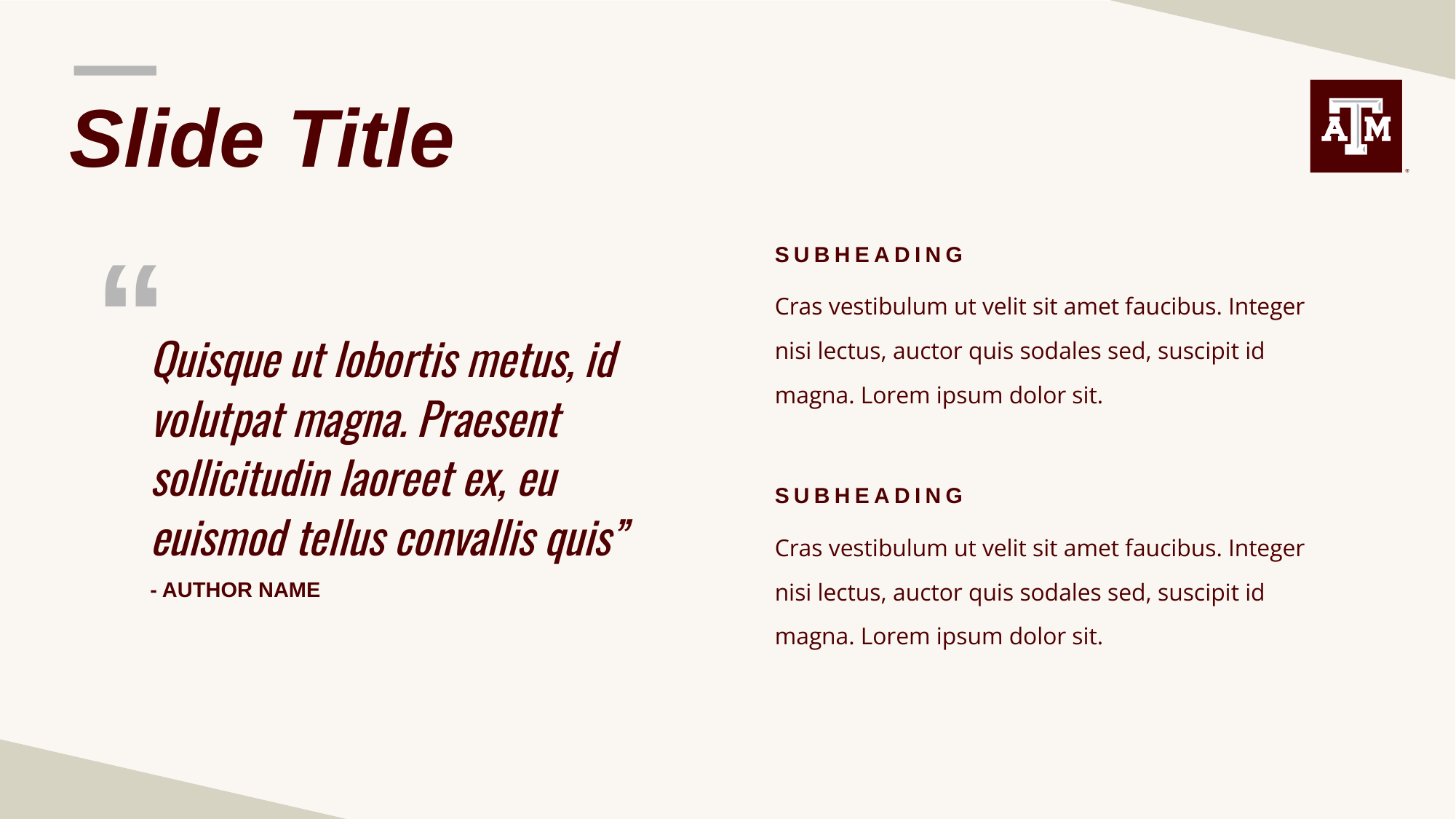

Slide Title
SUBHEADING
Cras vestibulum ut velit sit amet faucibus. Integer nisi lectus, auctor quis sodales sed, suscipit id magna. Lorem ipsum dolor sit.
“
Quisque ut lobortis metus, id volutpat magna. Praesent sollicitudin laoreet ex, eu euismod tellus convallis quis”
- AUTHOR NAME

SUBHEADING
Cras vestibulum ut velit sit amet faucibus. Integer nisi lectus, auctor quis sodales sed, suscipit id magna. Lorem ipsum dolor sit.